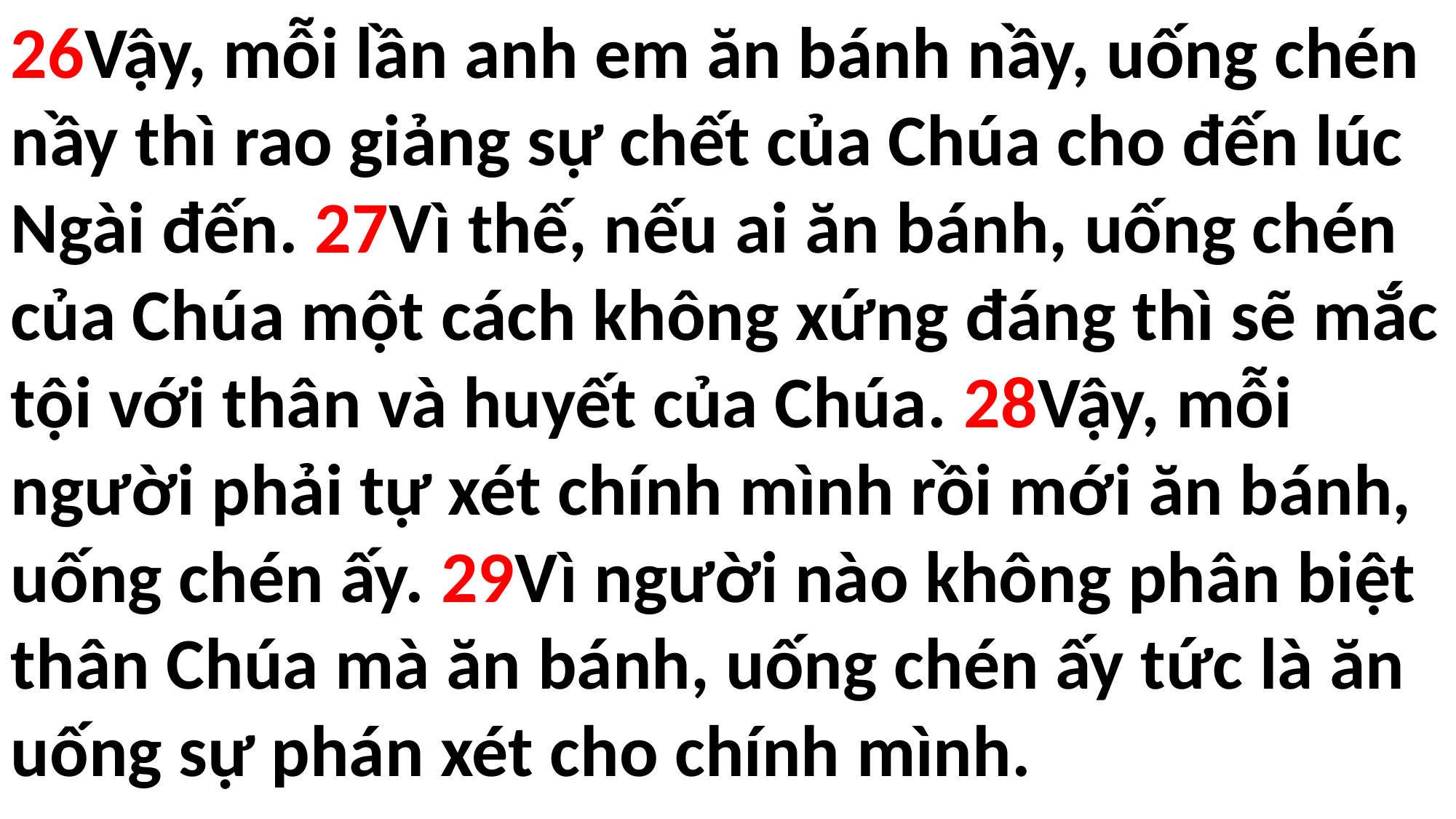

26Vậy, mỗi lần anh em ăn bánh nầy, uống chén nầy thì rao giảng sự chết của Chúa cho đến lúc Ngài đến. 27Vì thế, nếu ai ăn bánh, uống chén của Chúa một cách không xứng đáng thì sẽ mắc tội với thân và huyết của Chúa. 28Vậy, mỗi người phải tự xét chính mình rồi mới ăn bánh, uống chén ấy. 29Vì người nào không phân biệt thân Chúa mà ăn bánh, uống chén ấy tức là ăn uống sự phán xét cho chính mình.